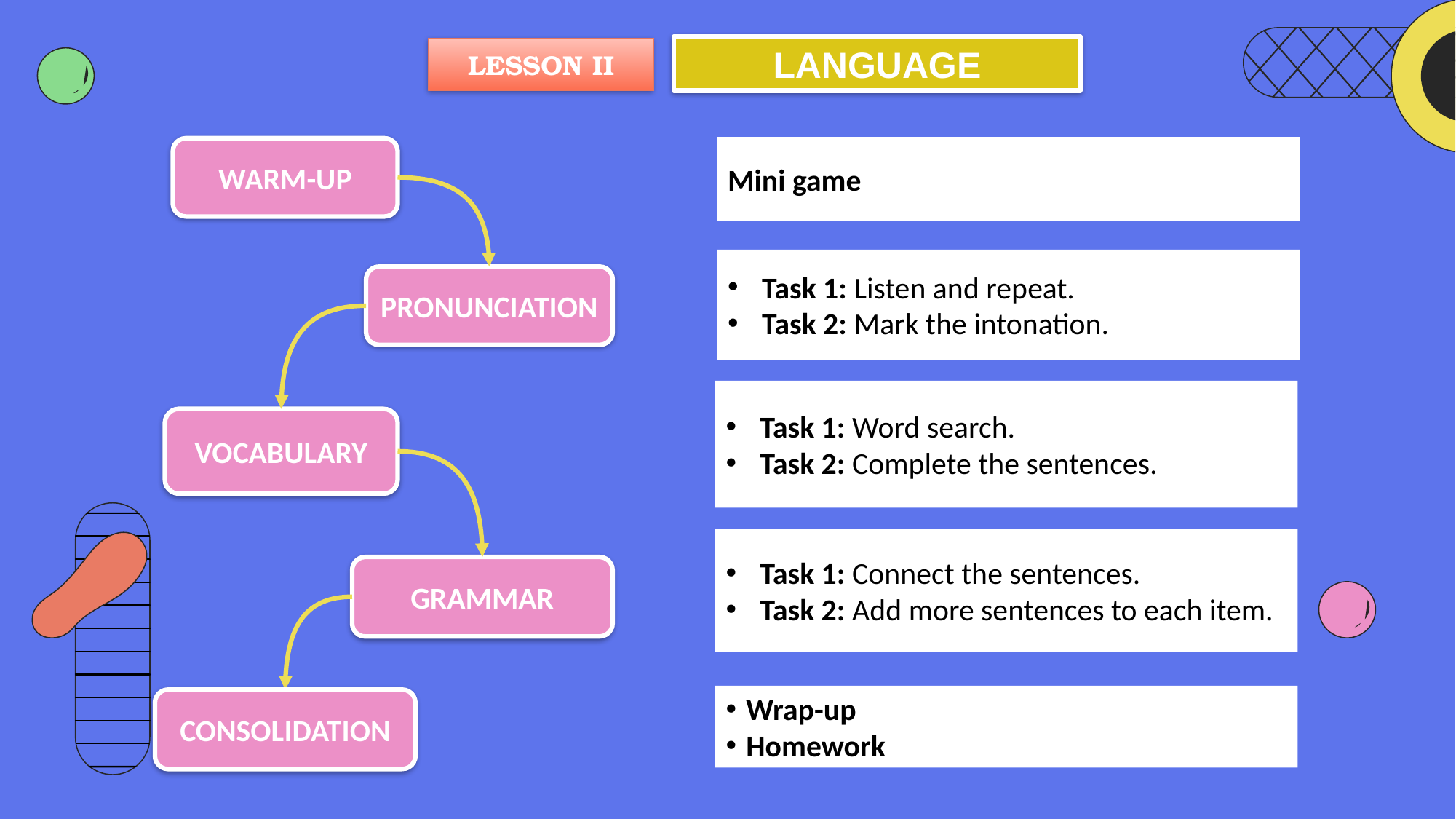

LANGUAGE
LESSON II
Mini game
WARM-UP
Task 1: Listen and repeat.
Task 2: Mark the intonation.
PRONUNCIATION
Task 1: Word search.
Task 2: Complete the sentences.
VOCABULARY
Task 1: Connect the sentences.
Task 2: Add more sentences to each item.
GRAMMAR
Wrap-up
Homework
CONSOLIDATION